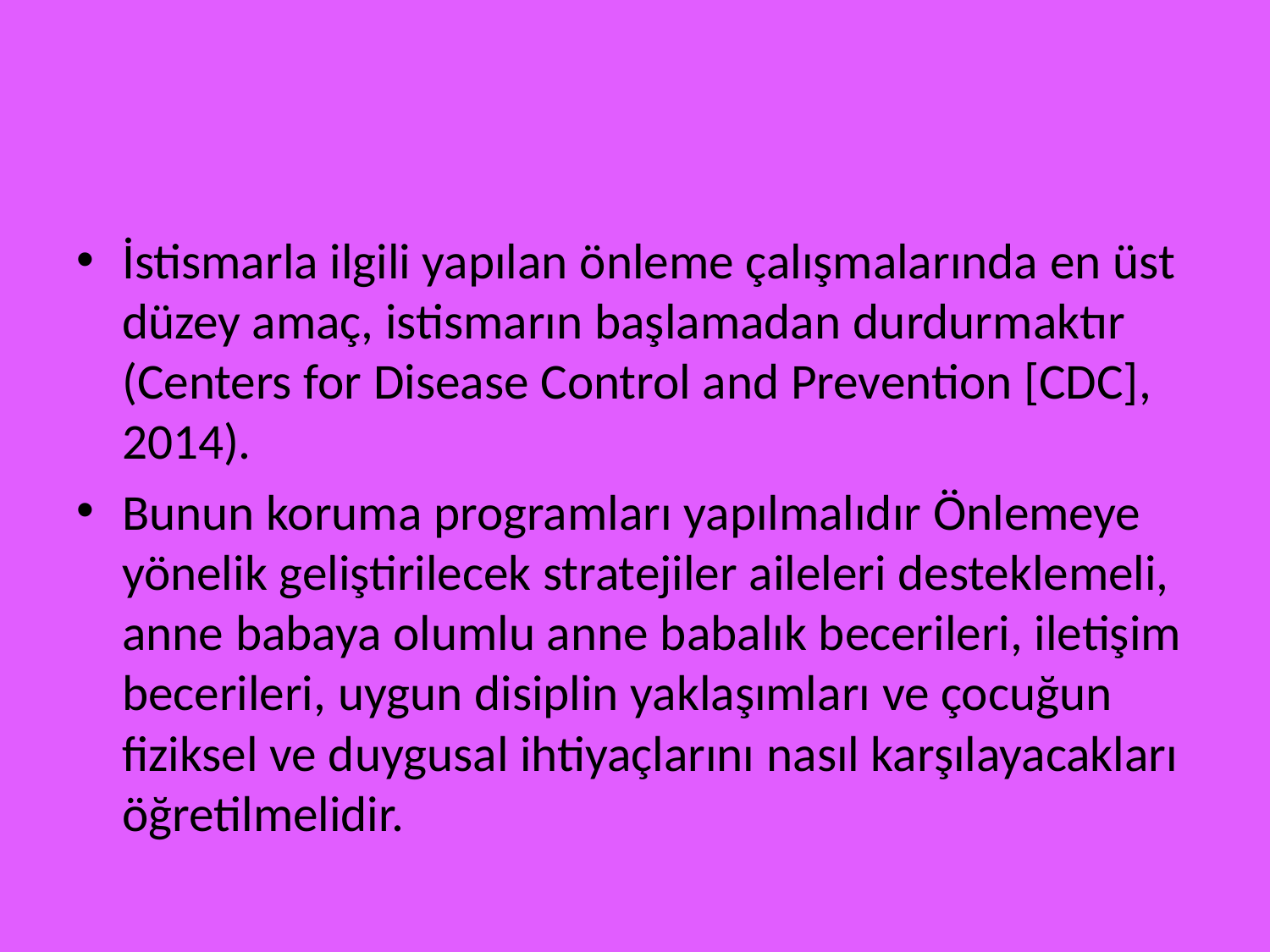

#
İstismarla ilgili yapılan önleme çalışmalarında en üst düzey amaç, istismarın başlamadan durdurmaktır (Centers for Disease Control and Prevention [CDC], 2014).
Bunun koruma programları yapılmalıdır Önlemeye yönelik geliştirilecek stratejiler aileleri desteklemeli, anne babaya olumlu anne babalık becerileri, iletişim becerileri, uygun disiplin yaklaşımları ve çocuğun fiziksel ve duygusal ihtiyaçlarını nasıl karşılayacakları öğretilmelidir.